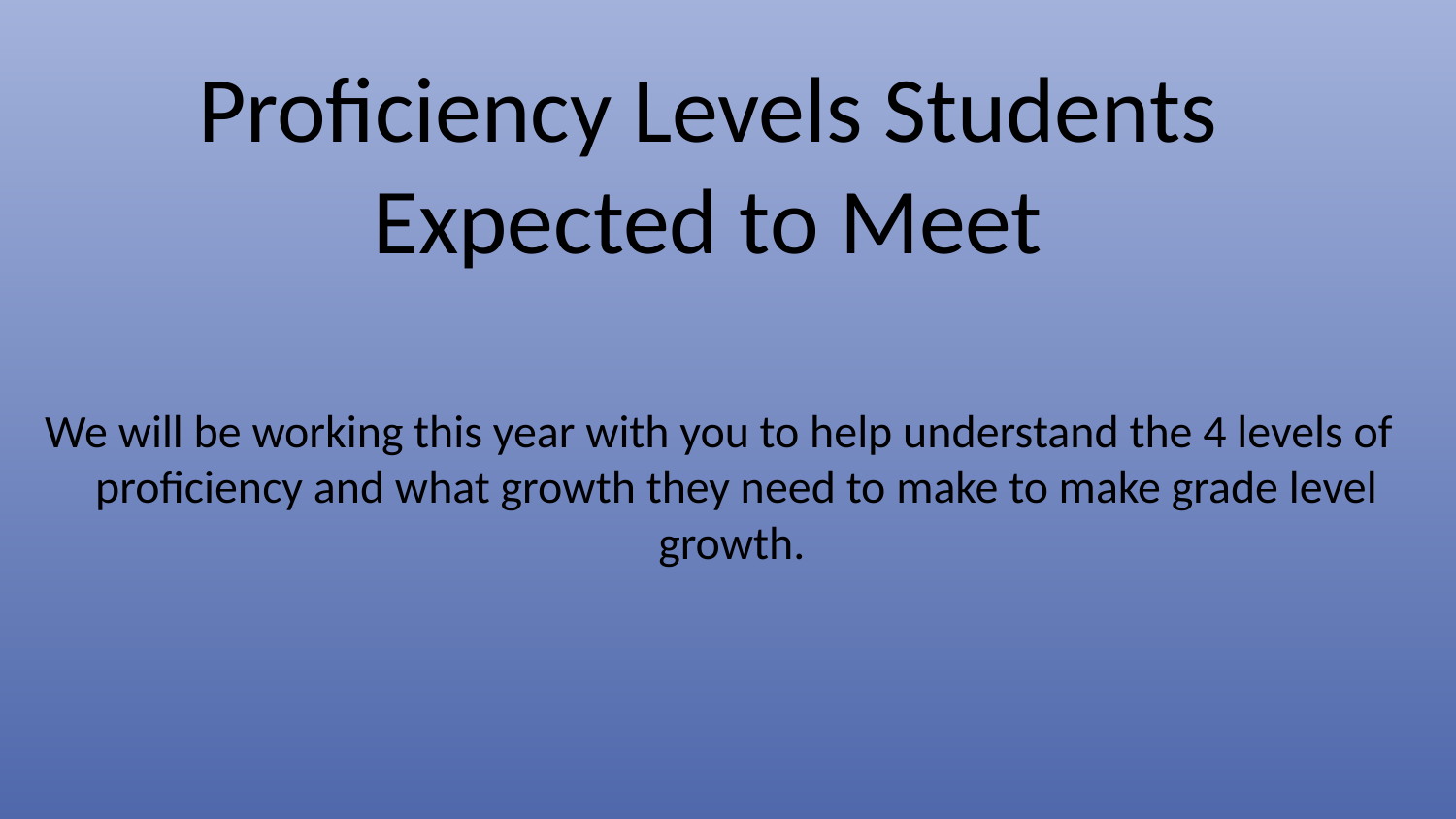

# Proficiency Levels Students Expected to Meet

We will be working this year with you to help understand the 4 levels of proficiency and what growth they need to make to make grade level growth.